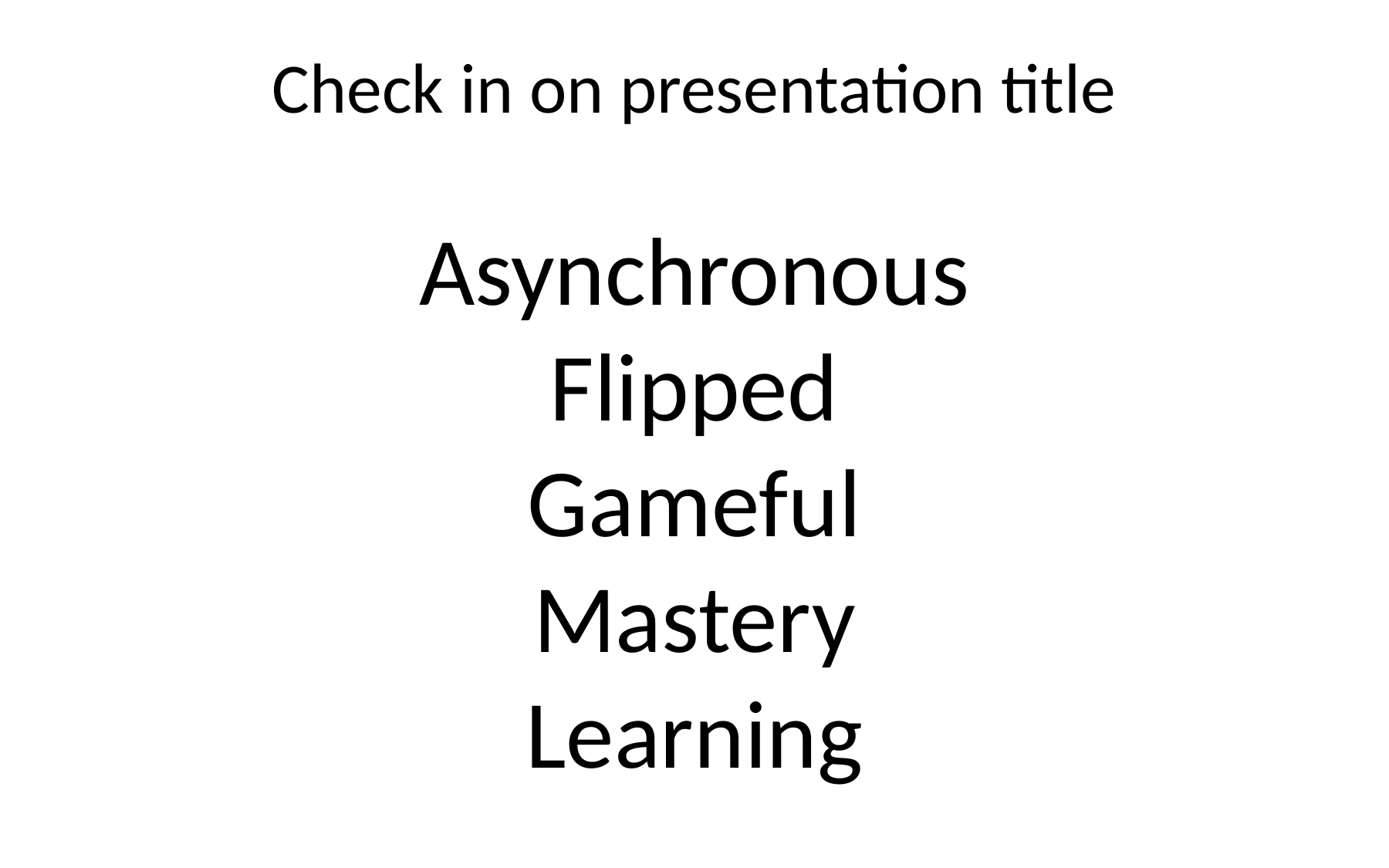

# Check in on presentation title
Asynchronous
Flipped
Gameful
Mastery
Learning